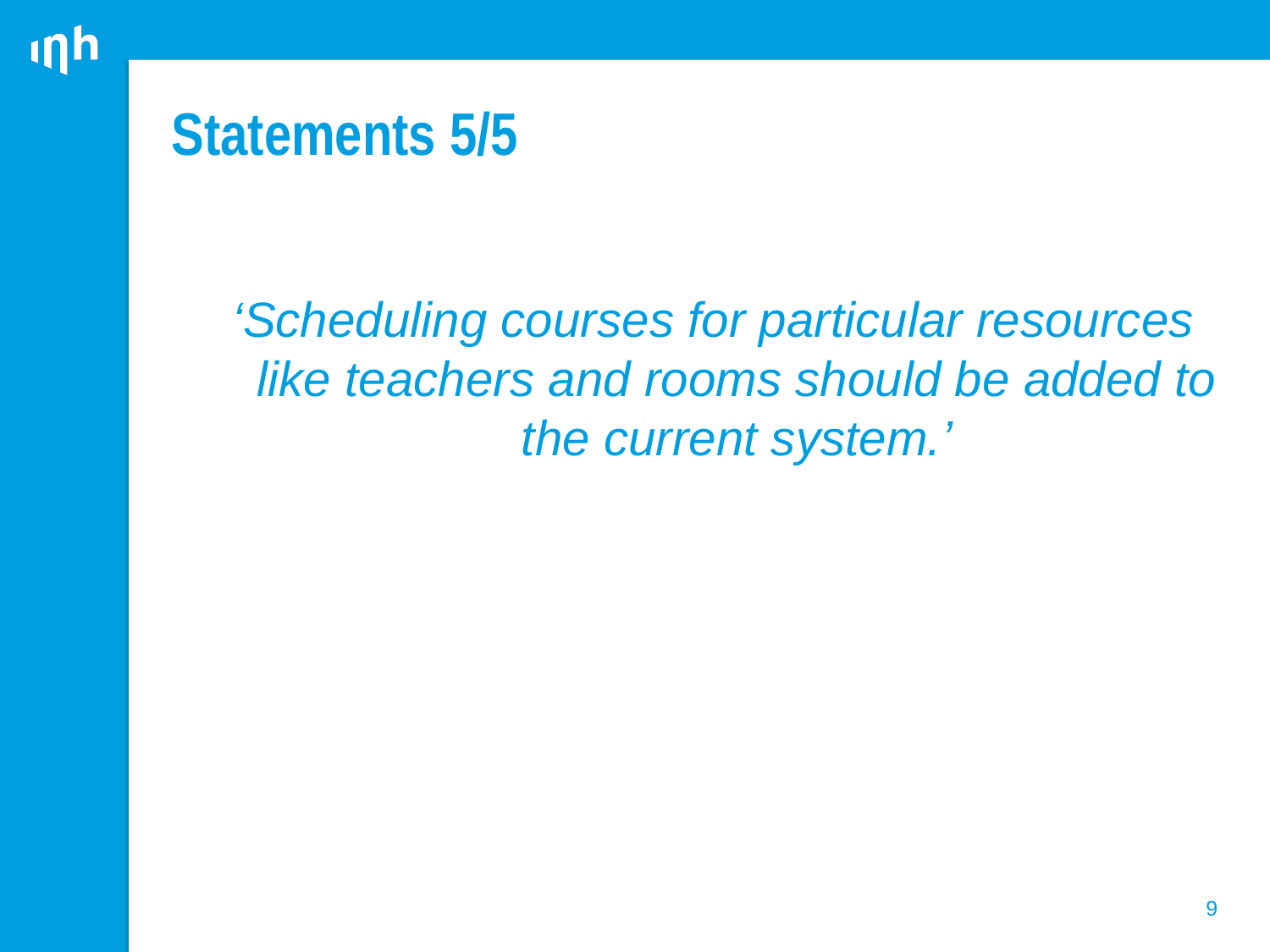

# Statements 5/5
‘Scheduling courses for particular resources like teachers and rooms should be added to the current system.’
9